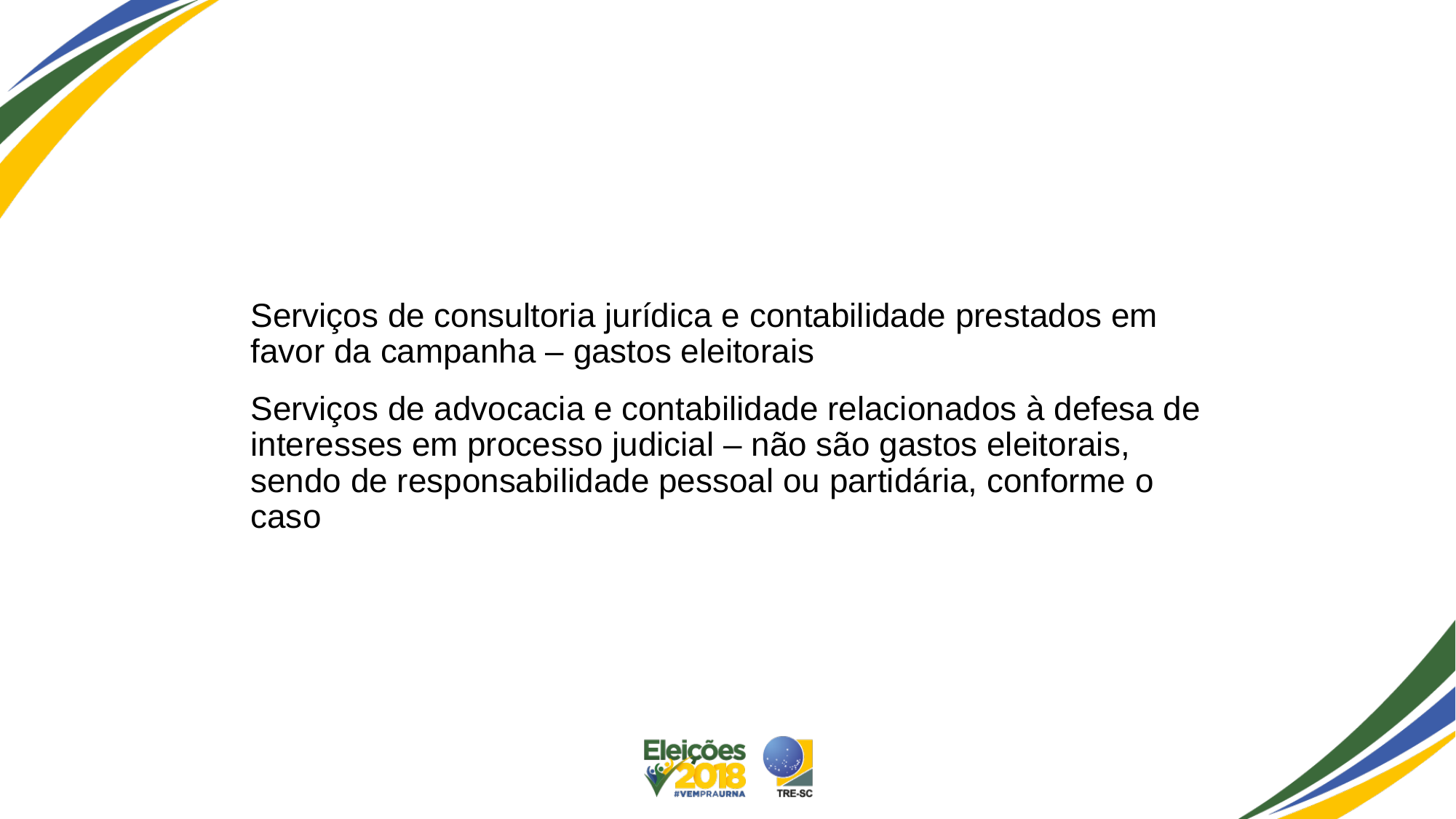

#
Serviços de consultoria jurídica e contabilidade prestados em favor da campanha – gastos eleitorais
Serviços de advocacia e contabilidade relacionados à defesa de interesses em processo judicial – não são gastos eleitorais, sendo de responsabilidade pessoal ou partidária, conforme o caso